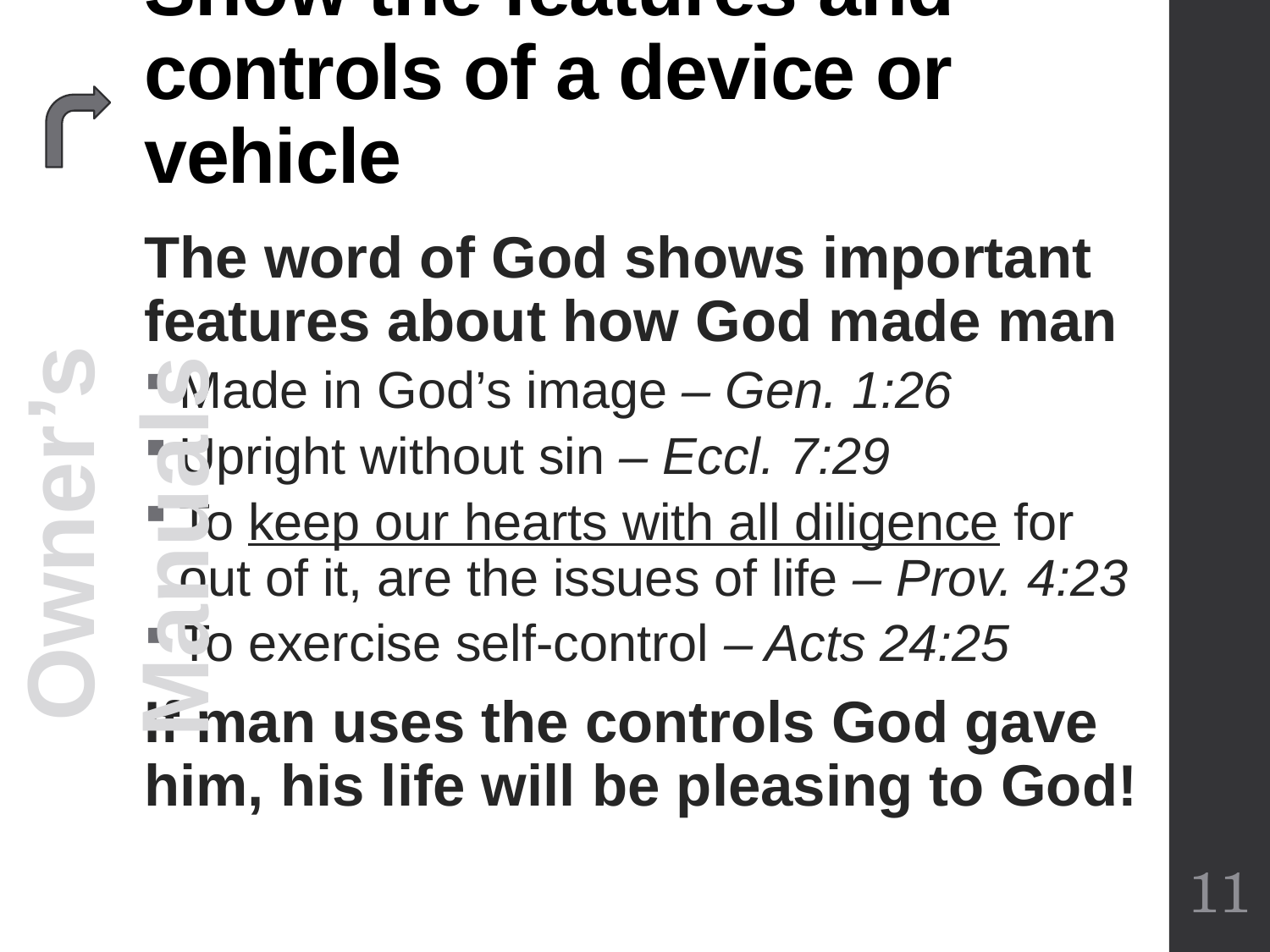

# Show the features and controls of a device or vehicle

The word of God shows important features about how God made man
Made in God’s image – Gen. 1:26
Upright without sin – Eccl. 7:29
To keep our hearts with all diligence for out of it, are the issues of life – Prov. 4:23
To exercise self-control – Acts 24:25
If man uses the controls God gave him, his life will be pleasing to God!

 Owner’s Manuals
11